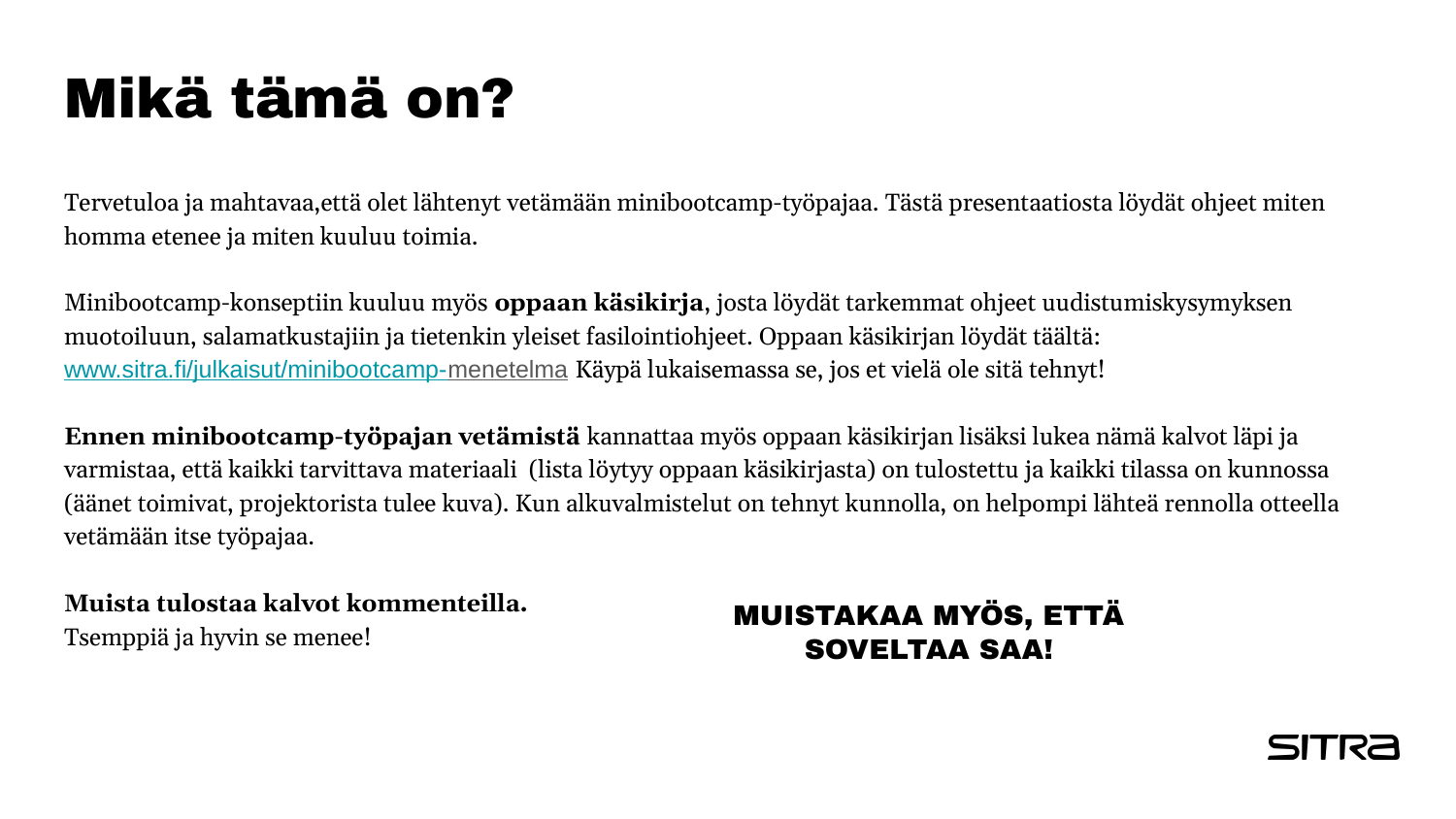

# Mikä tämä on?
Tervetuloa ja mahtavaa,että olet lähtenyt vetämään minibootcamp-työpajaa. Tästä presentaatiosta löydät ohjeet miten homma etenee ja miten kuuluu toimia.

Minibootcamp-konseptiin kuuluu myös oppaan käsikirja, josta löydät tarkemmat ohjeet uudistumiskysymyksen muotoiluun, salamatkustajiin ja tietenkin yleiset fasilointiohjeet. Oppaan käsikirjan löydät täältä: www.sitra.fi/julkaisut/minibootcamp-menetelma Käypä lukaisemassa se, jos et vielä ole sitä tehnyt!

Ennen minibootcamp-työpajan vetämistä kannattaa myös oppaan käsikirjan lisäksi lukea nämä kalvot läpi ja varmistaa, että kaikki tarvittava materiaali  (lista löytyy oppaan käsikirjasta) on tulostettu ja kaikki tilassa on kunnossa (äänet toimivat, projektorista tulee kuva). Kun alkuvalmistelut on tehnyt kunnolla, on helpompi lähteä rennolla otteella vetämään itse työpajaa.

Muista tulostaa kalvot kommenteilla.
Tsemppiä ja hyvin se menee!
MUISTAKAA MYÖS, ETTÄ SOVELTAA SAA!